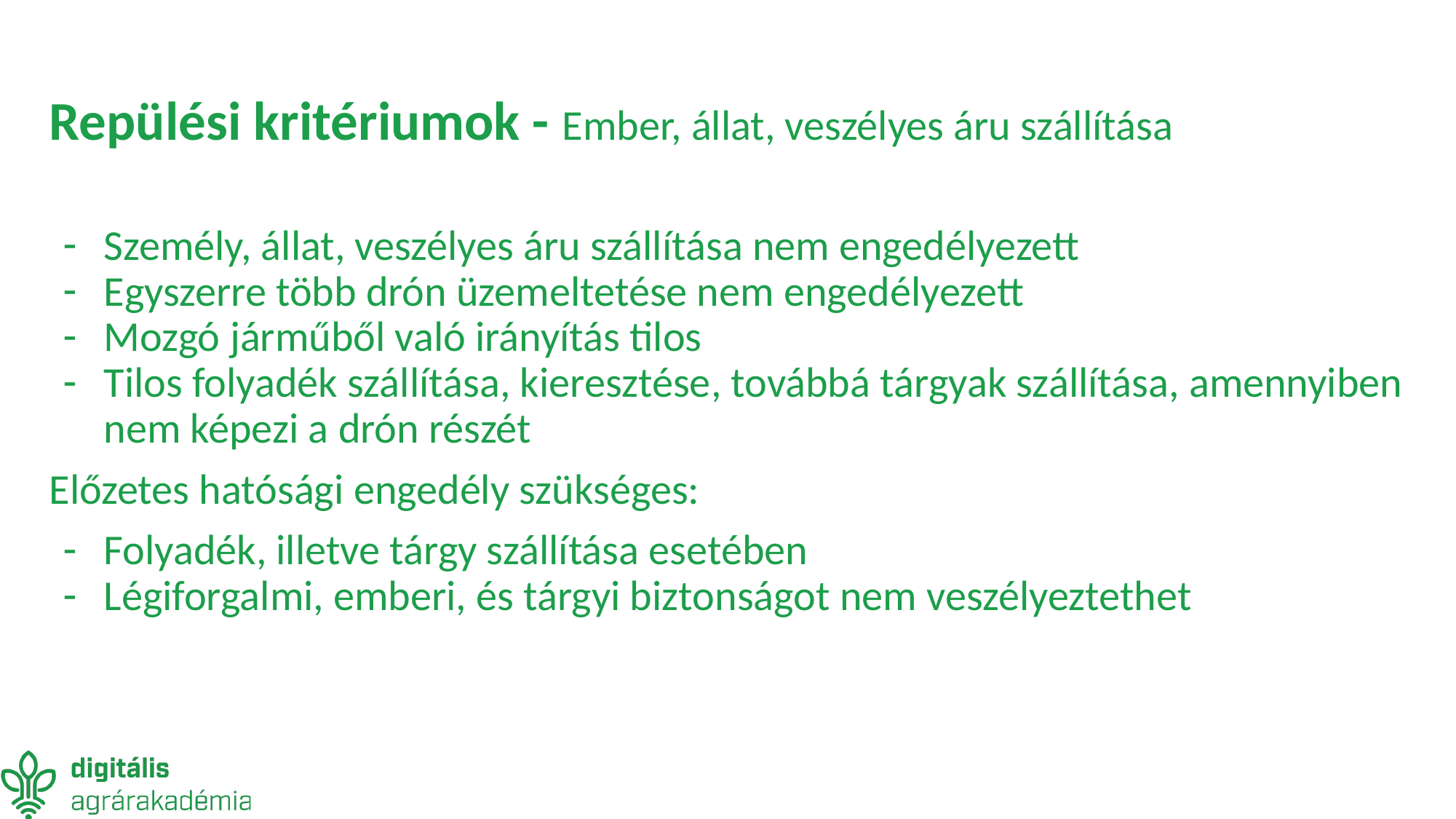

# Repülési kritériumok - Ember, állat, veszélyes áru szállítása
Személy, állat, veszélyes áru szállítása nem engedélyezett
Egyszerre több drón üzemeltetése nem engedélyezett
Mozgó járműből való irányítás tilos
Tilos folyadék szállítása, kieresztése, továbbá tárgyak szállítása, amennyiben nem képezi a drón részét
Előzetes hatósági engedély szükséges:
Folyadék, illetve tárgy szállítása esetében
Légiforgalmi, emberi, és tárgyi biztonságot nem veszélyeztethet